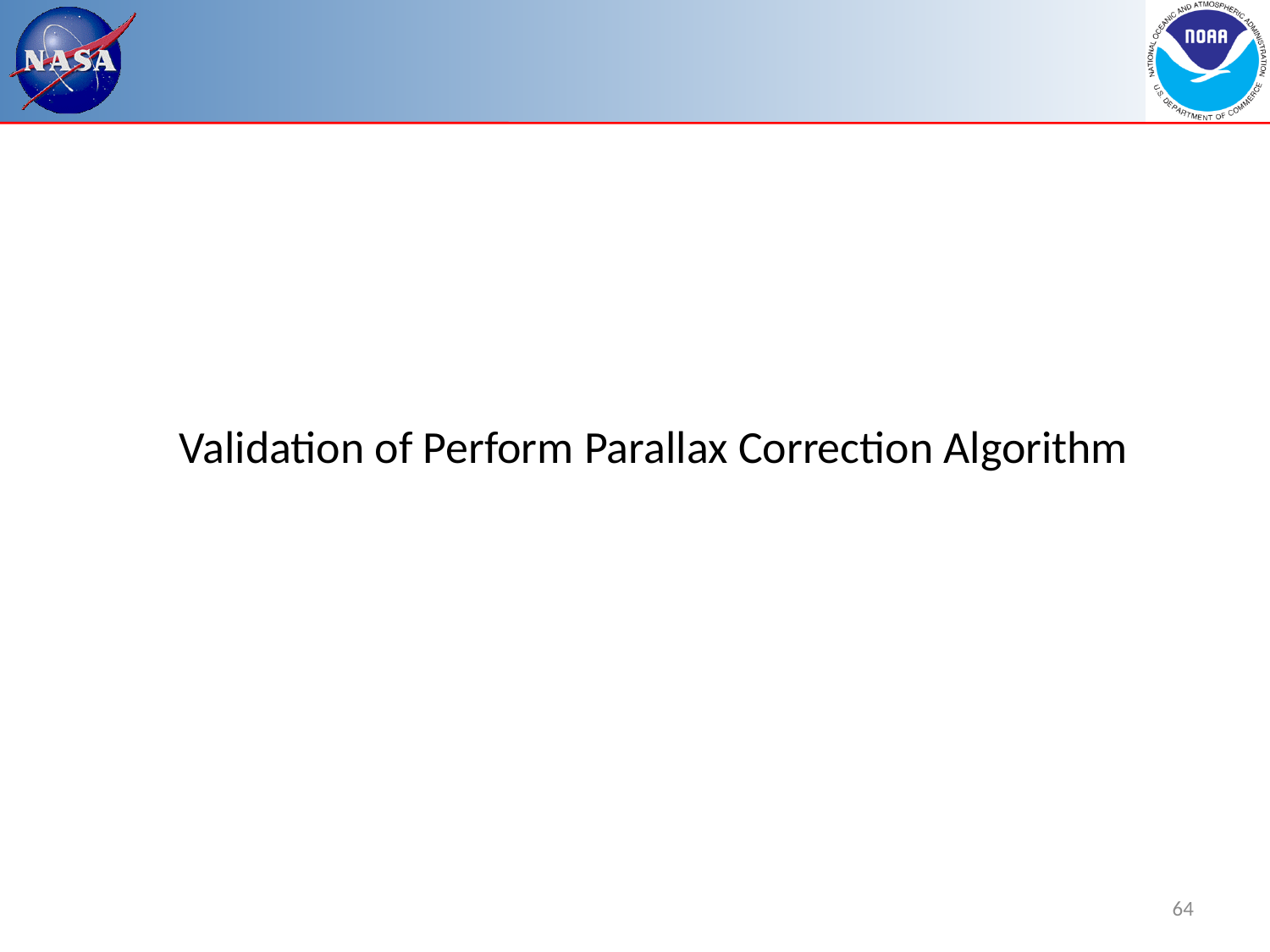

# Validation of Perform Parallax Correction Algorithm

64